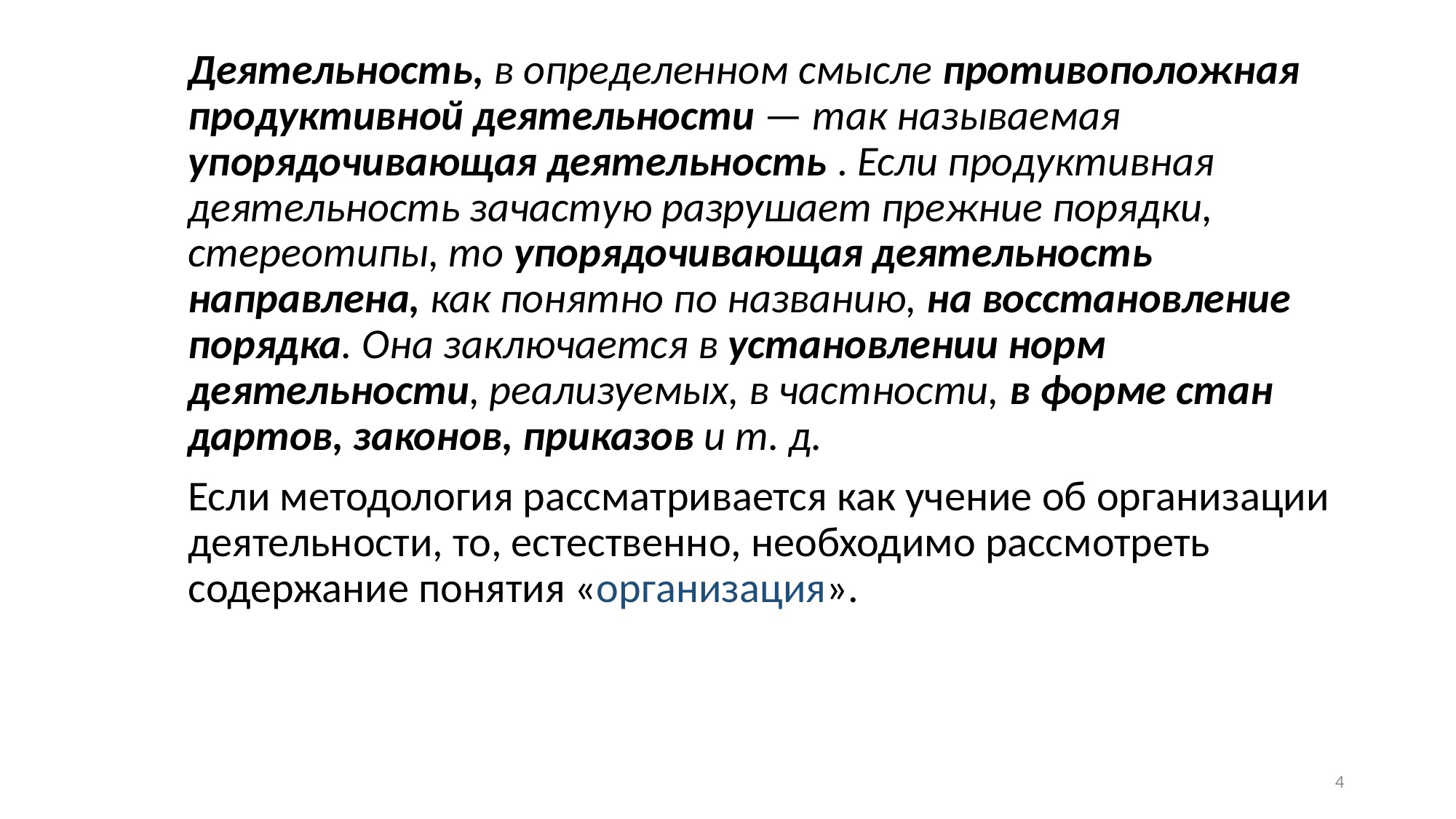

Деятельность, в определенном смысле противоположная продуктивной деятельности — так называемая упорядочивающая деятельность . Если продуктивная деятельность зачастую разрушает прежние поряд­ки, стереотипы, то упорядочивающая деятельность направлена, как по­нятно по названию, на восстановление порядка. Она заключается в уста­новлении норм деятельности, реализуемых, в частности, в форме стан­дартов, законов, приказов и т. д.
Если методология рассматривается как учение об органи­зации деятельности, то, естественно, необходимо рассмотреть содержание понятия «организация».
4